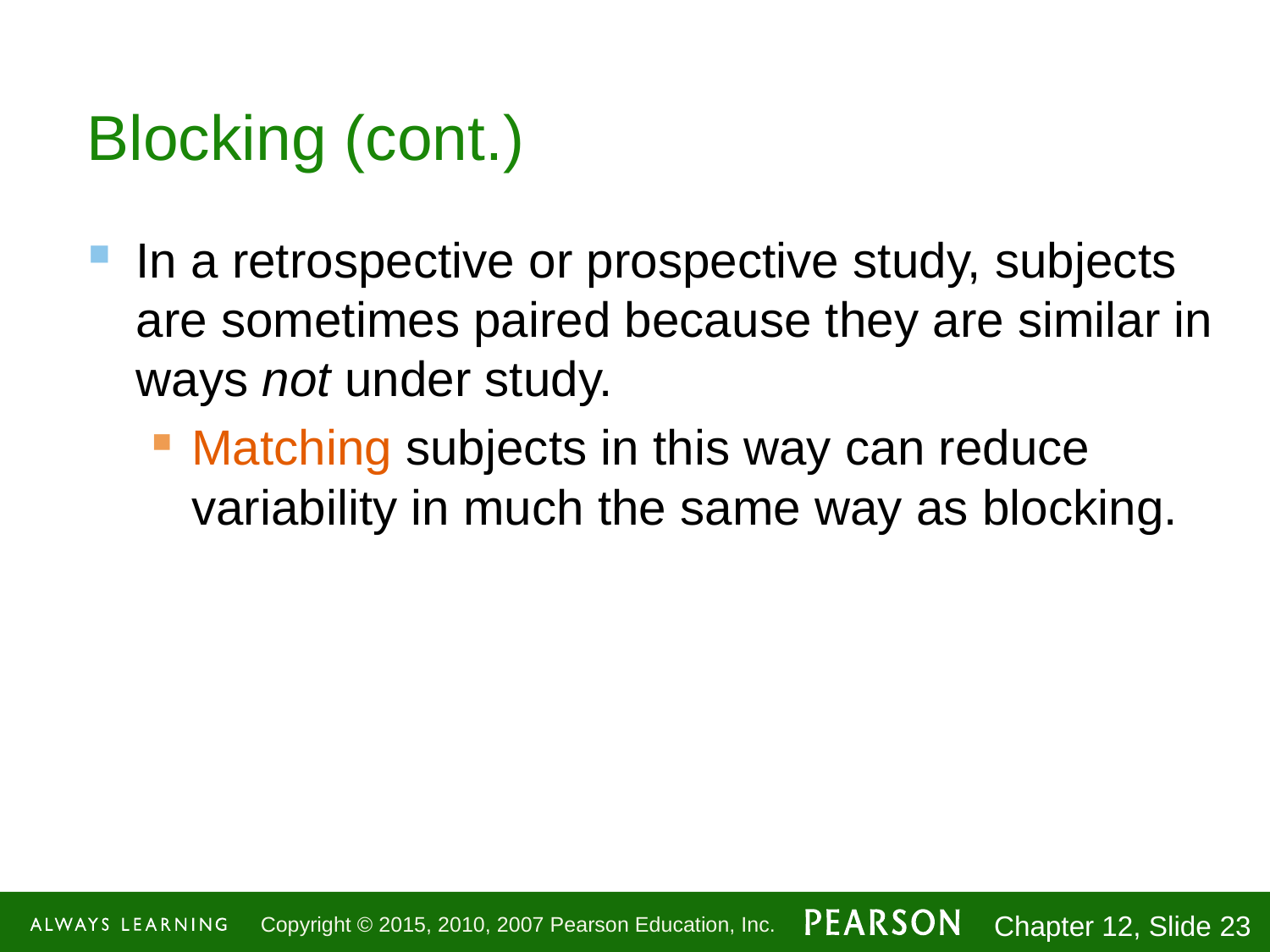

# Blocking (cont.)
In a retrospective or prospective study, subjects are sometimes paired because they are similar in ways not under study.
Matching subjects in this way can reduce variability in much the same way as blocking.